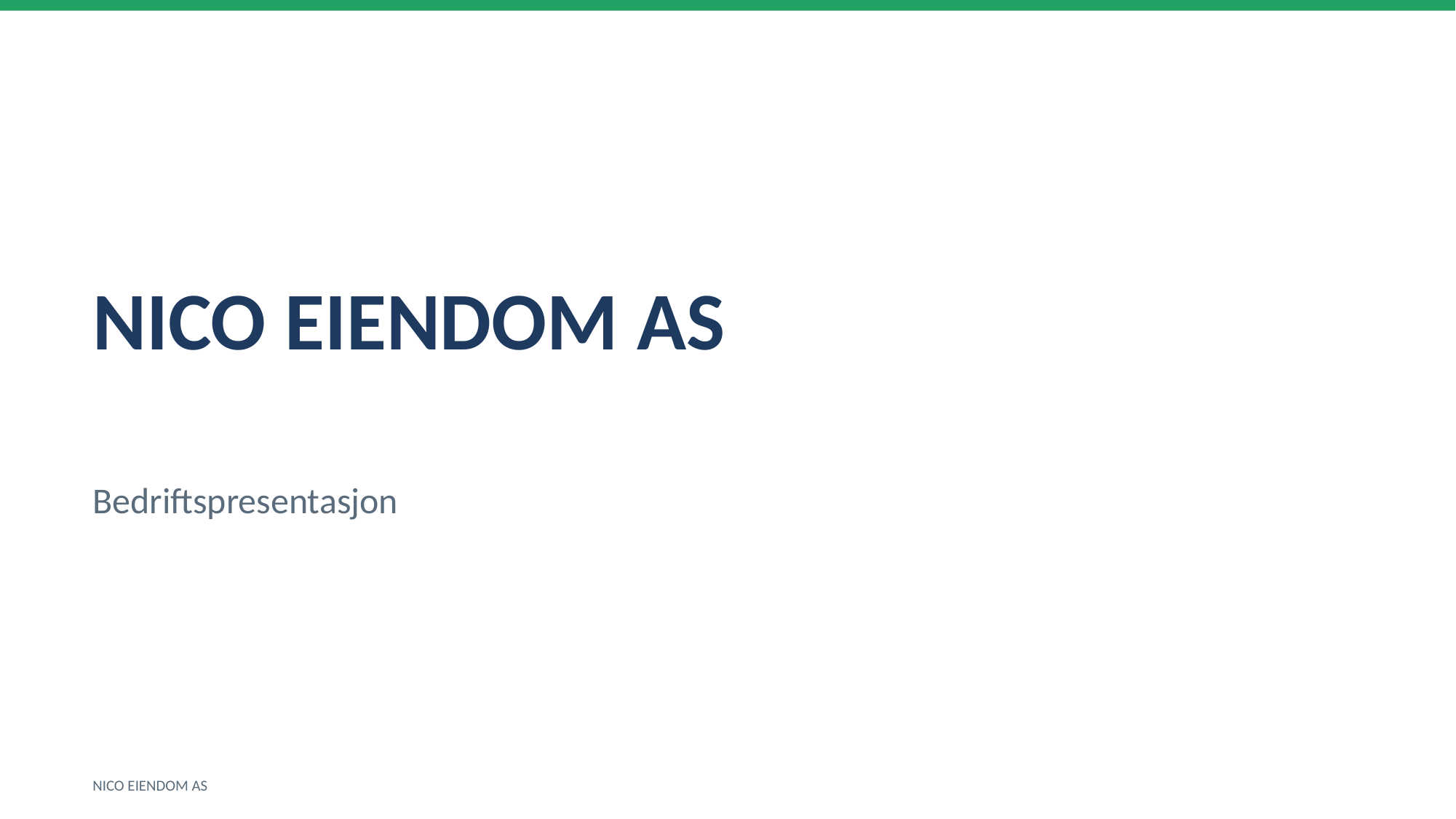

NICO EIENDOM AS
Bedriftspresentasjon
NICO EIENDOM AS